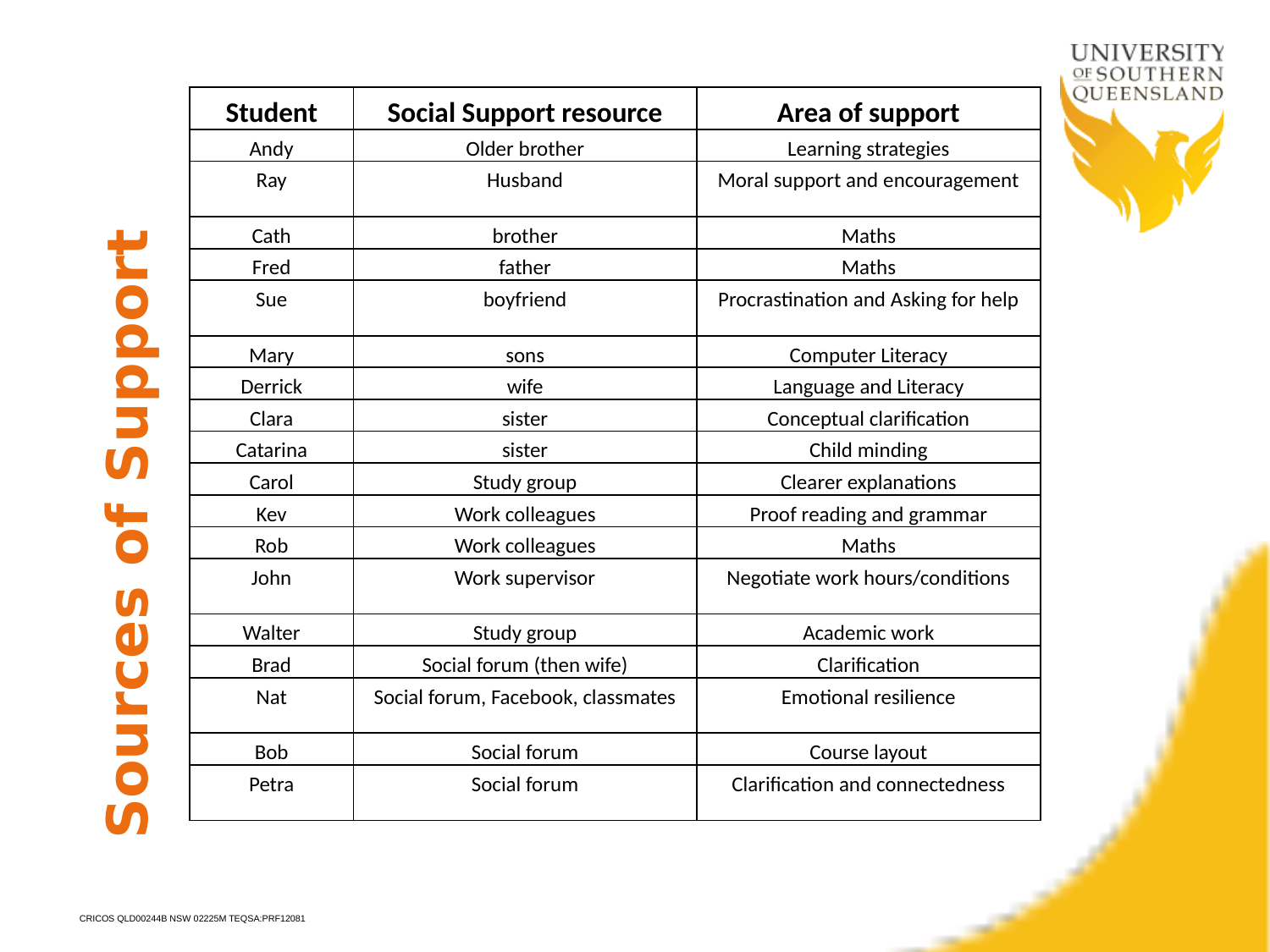

| Student | Social Support resource | Area of support |
| --- | --- | --- |
| Andy | Older brother | Learning strategies |
| Ray | Husband | Moral support and encouragement |
| Cath | brother | Maths |
| Fred | father | Maths |
| Sue | boyfriend | Procrastination and Asking for help |
| Mary | sons | Computer Literacy |
| Derrick | wife | Language and Literacy |
| Clara | sister | Conceptual clarification |
| Catarina | sister | Child minding |
| Carol | Study group | Clearer explanations |
| Kev | Work colleagues | Proof reading and grammar |
| Rob | Work colleagues | Maths |
| John | Work supervisor | Negotiate work hours/conditions |
| Walter | Study group | Academic work |
| Brad | Social forum (then wife) | Clarification |
| Nat | Social forum, Facebook, classmates | Emotional resilience |
| Bob | Social forum | Course layout |
| Petra | Social forum | Clarification and connectedness |
Sources of Support